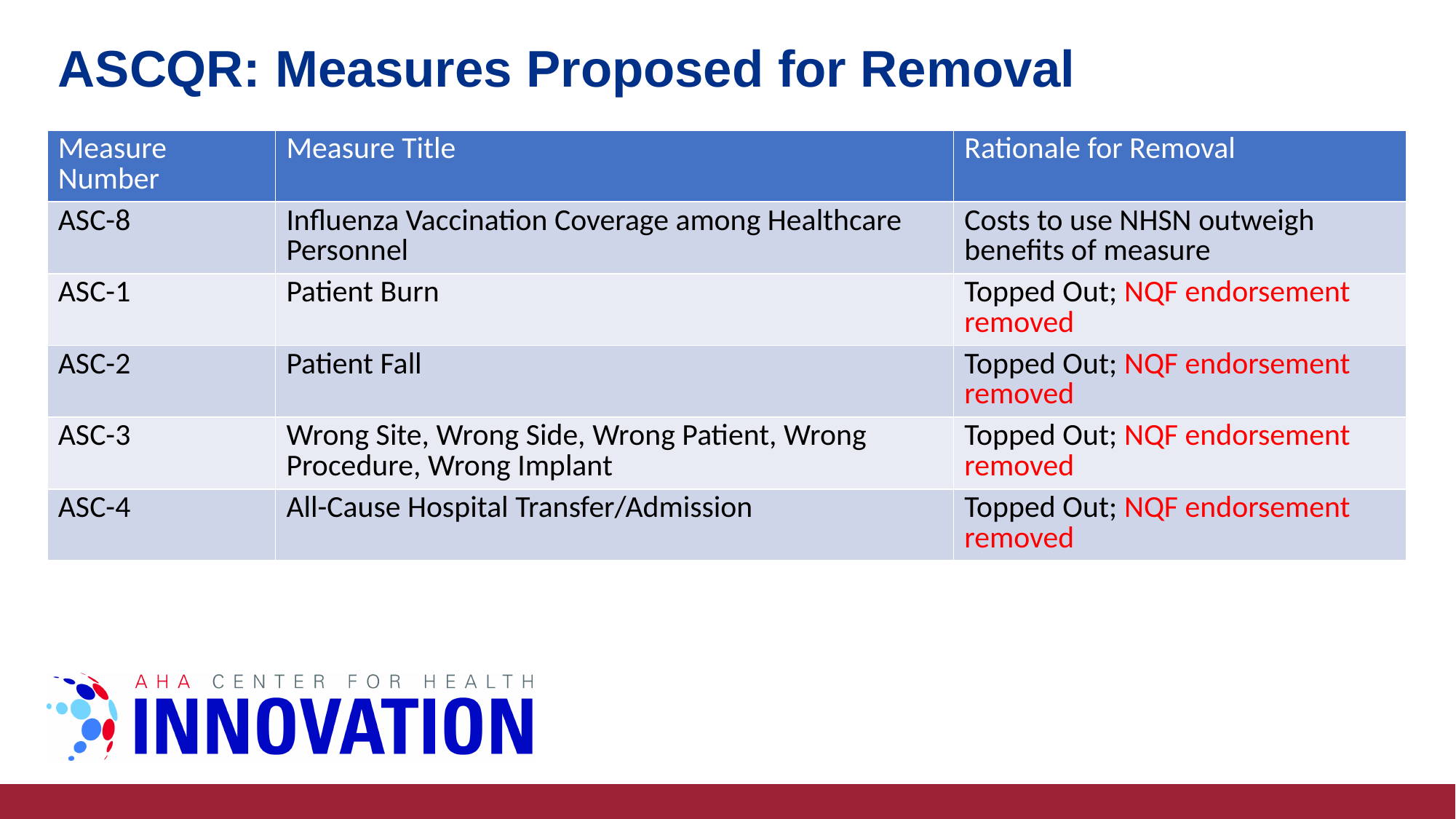

# ASCQR: Measures Proposed for Removal
| Measure Number | Measure Title | Rationale for Removal |
| --- | --- | --- |
| ASC-8 | Influenza Vaccination Coverage among Healthcare Personnel | Costs to use NHSN outweigh benefits of measure |
| ASC-1 | Patient Burn | Topped Out; NQF endorsement removed |
| ASC-2 | Patient Fall | Topped Out; NQF endorsement removed |
| ASC-3 | Wrong Site, Wrong Side, Wrong Patient, Wrong Procedure, Wrong Implant | Topped Out; NQF endorsement removed |
| ASC-4 | All-Cause Hospital Transfer/Admission | Topped Out; NQF endorsement removed |